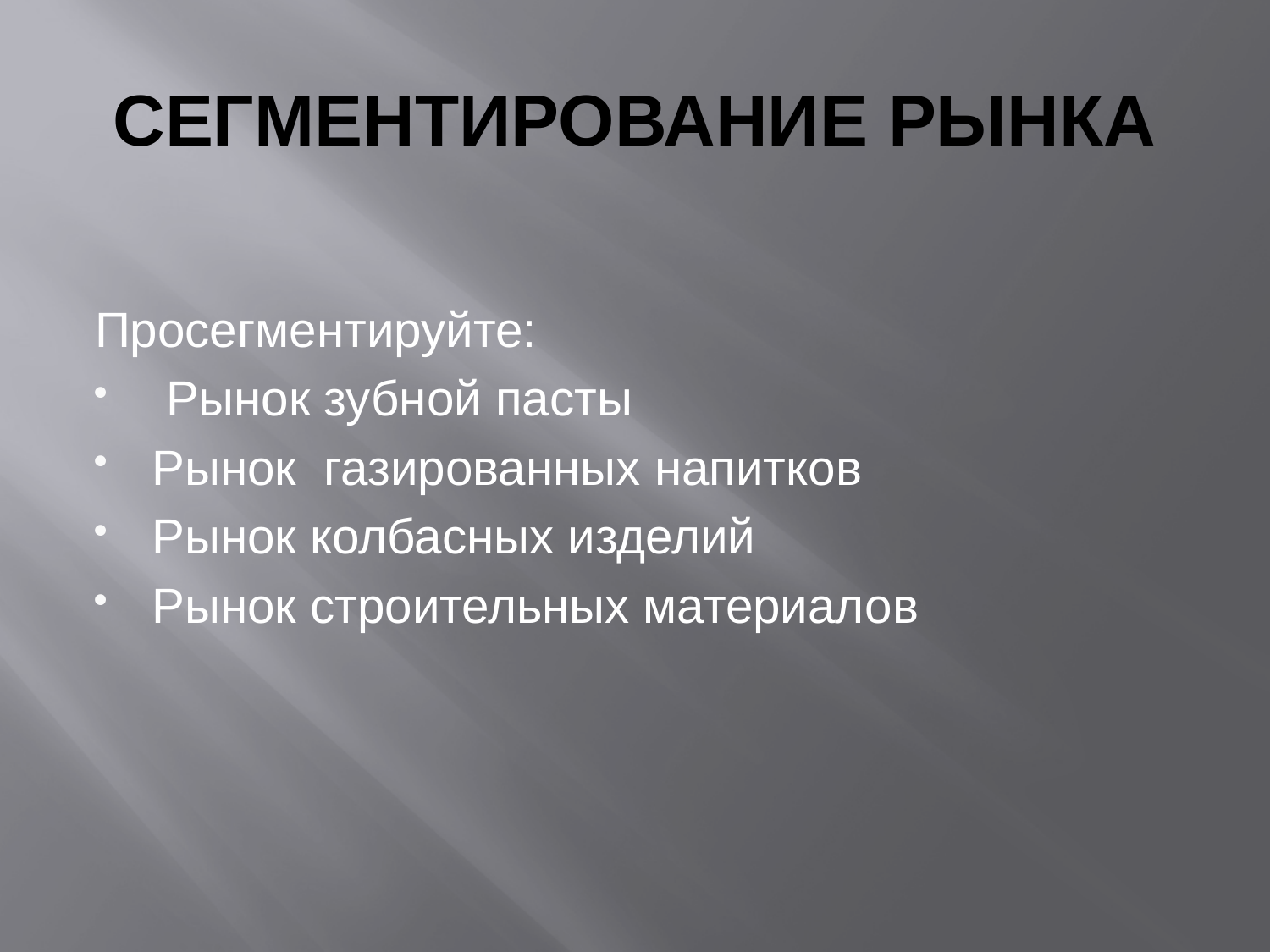

# СЕГМЕНТИРОВАНИЕ РЫНКА

Просегментируйте:
 Рынок зубной пасты
Рынок  газированных напитков
Рынок колбасных изделий
Рынок строительных материалов